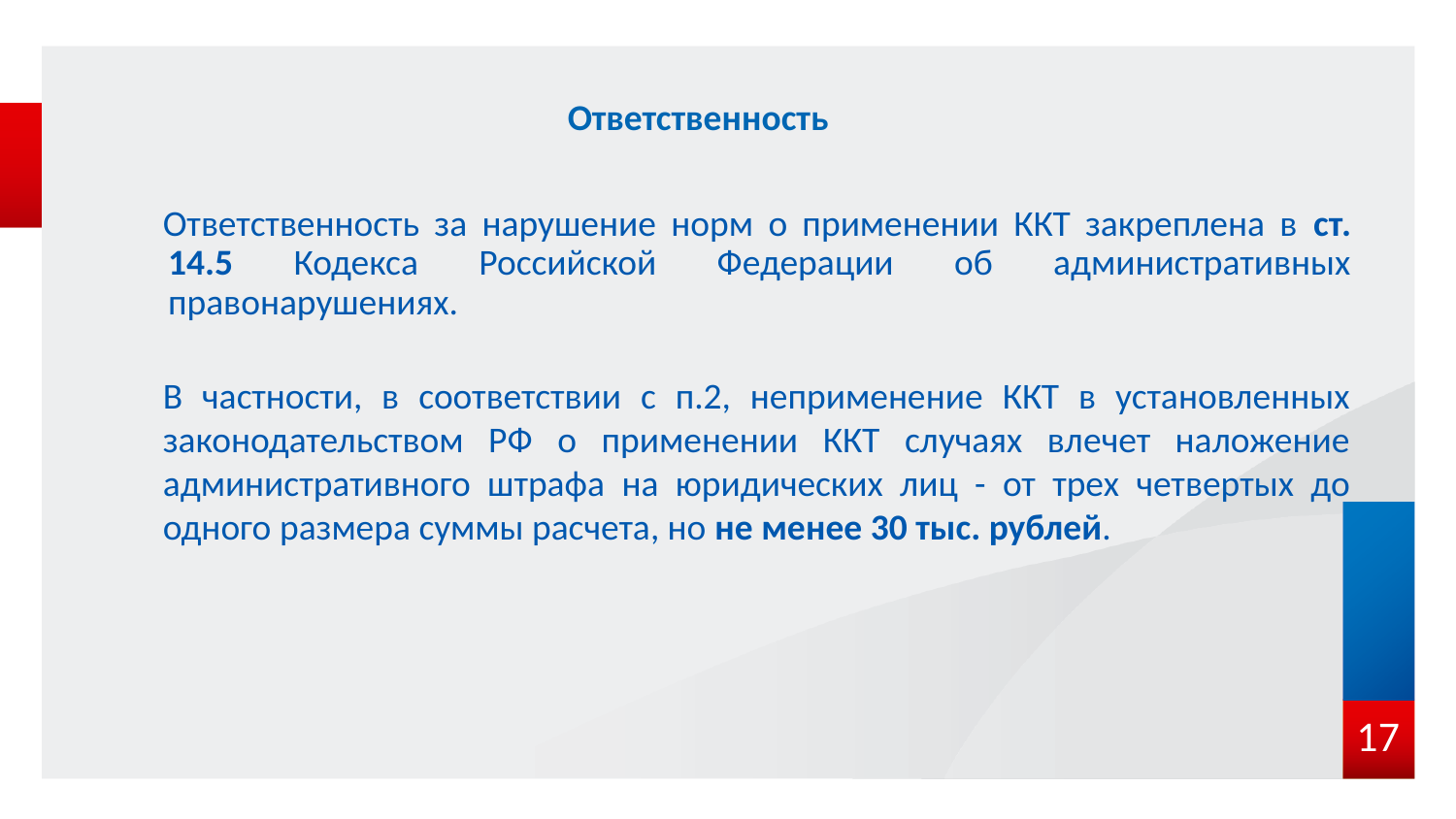

# Ответственность
Ответственность за нарушение норм о применении ККТ закреплена в ст. 14.5 Кодекса Российской Федерации об административных правонарушениях.

В частности, в соответствии с п.2, неприменение ККТ в установленных законодательством РФ о применении ККТ случаях влечет наложение административного штрафа на юридических лиц - от трех четвертых до одного размера суммы расчета, но не менее 30 тыс. рублей.

17